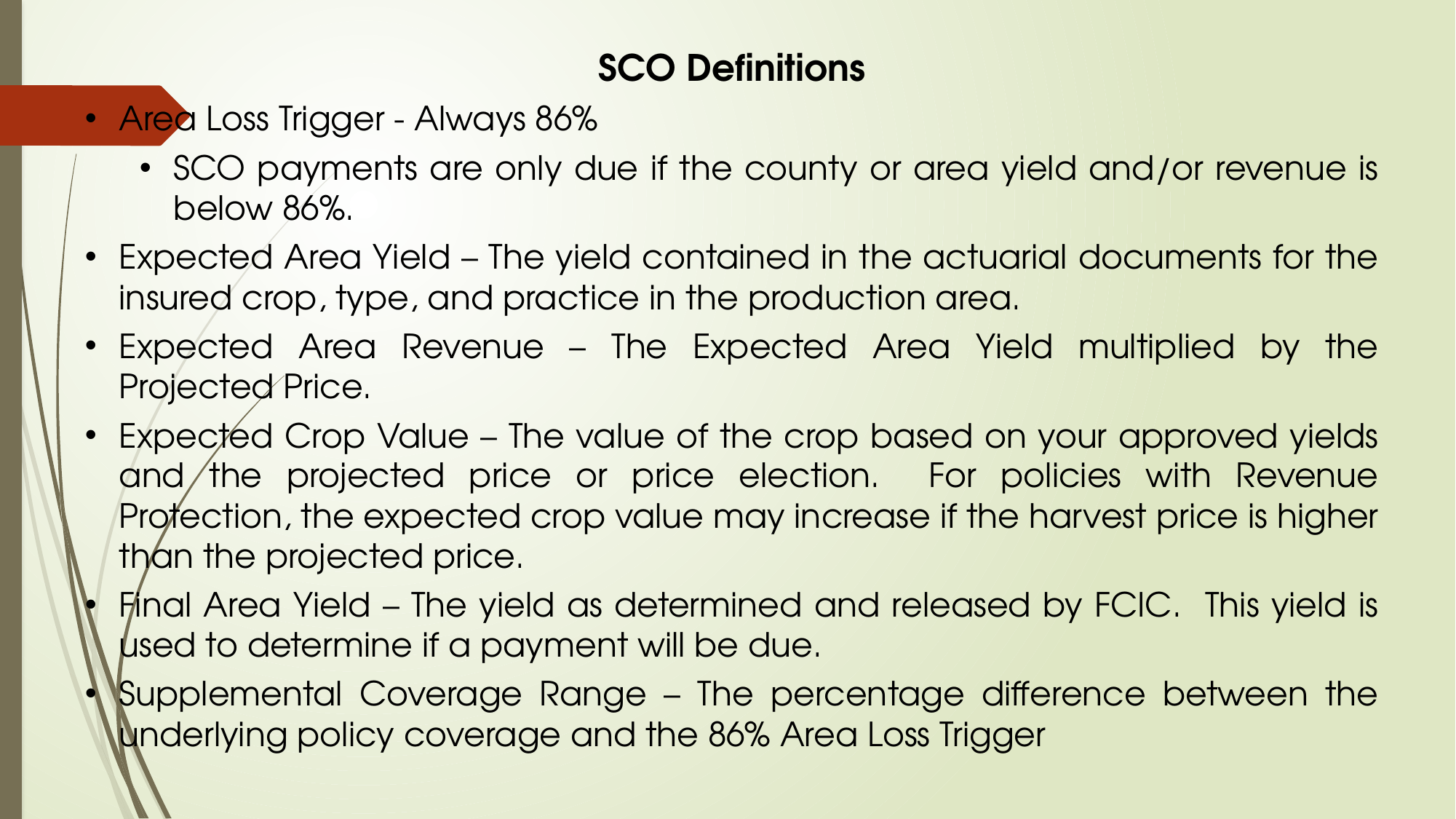

SCO Definitions
Area Loss Trigger - Always 86%
SCO payments are only due if the county or area yield and/or revenue is below 86%.
Expected Area Yield – The yield contained in the actuarial documents for the insured crop, type, and practice in the production area.
Expected Area Revenue – The Expected Area Yield multiplied by the Projected Price.
Expected Crop Value – The value of the crop based on your approved yields and the projected price or price election.  For policies with Revenue Protection, the expected crop value may increase if the harvest price is higher than the projected price.
Final Area Yield – The yield as determined and released by FCIC.  This yield is used to determine if a payment will be due.
Supplemental Coverage Range – The percentage difference between the underlying policy coverage and the 86% Area Loss Trigger